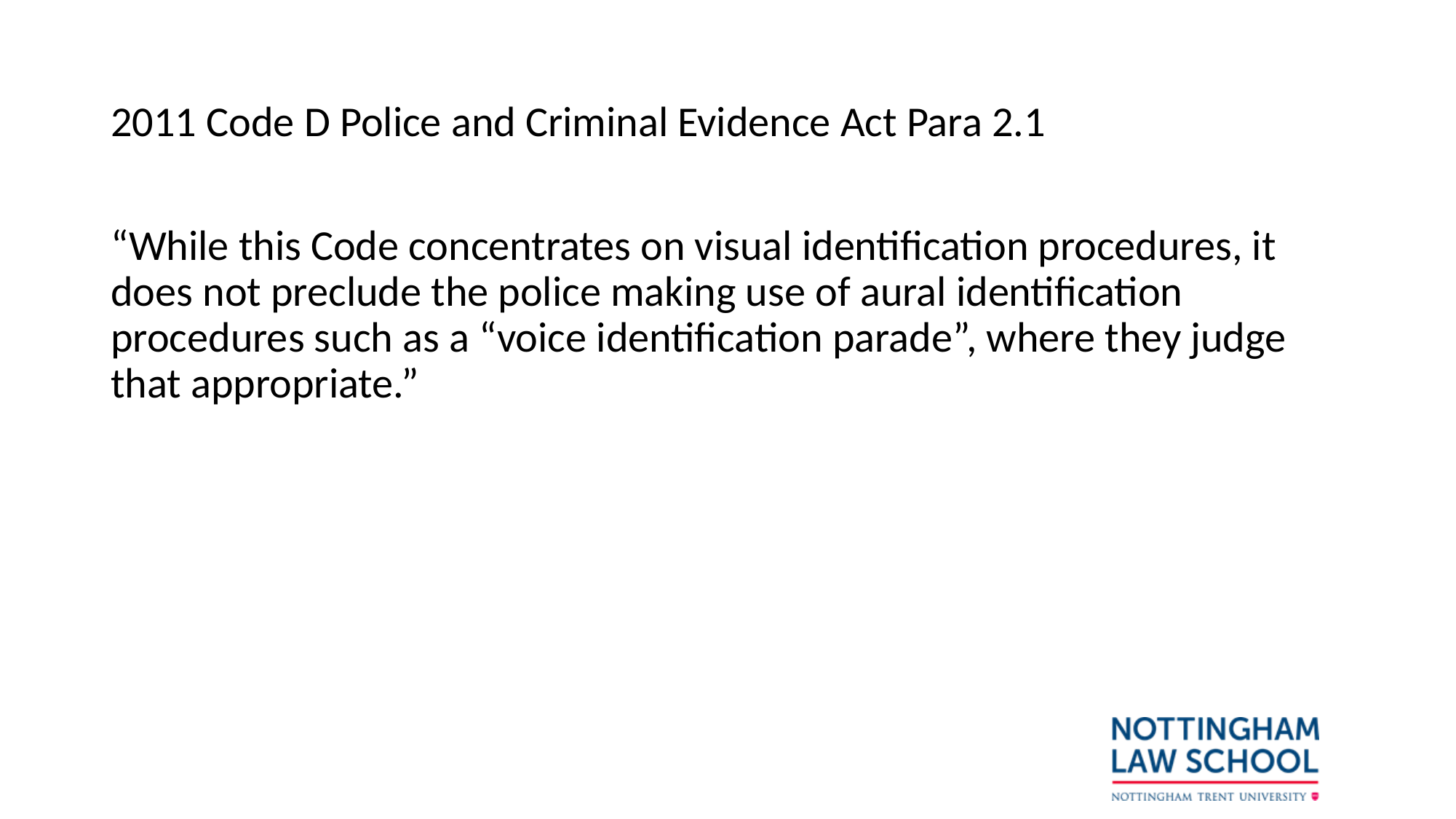

# 2011 Code D Police and Criminal Evidence Act Para 2.1
“While this Code concentrates on visual identification procedures, it does not preclude the police making use of aural identification procedures such as a “voice identification parade”, where they judge that appropriate.”